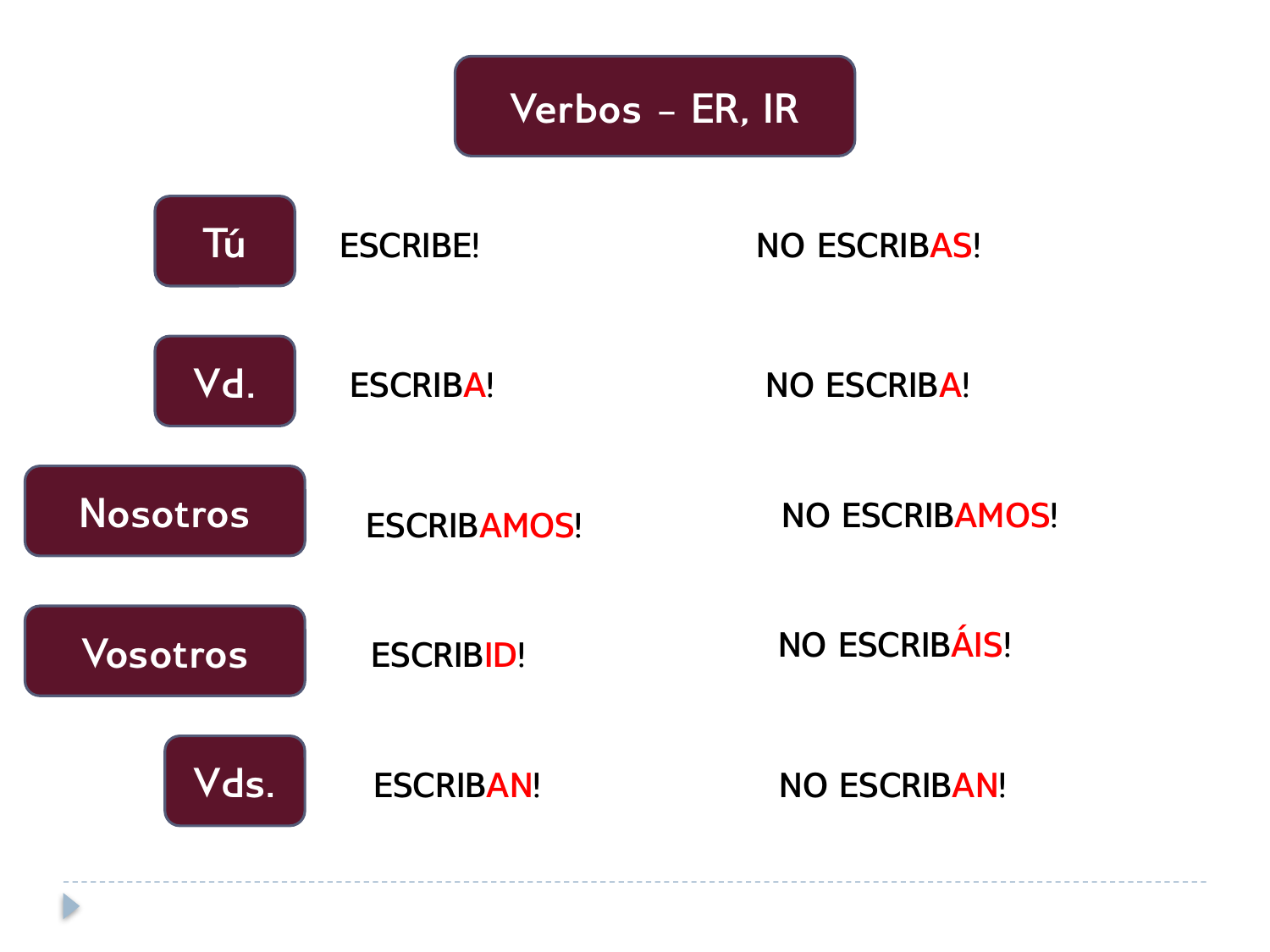

Verbos – ER, IR
Tú
ESCRIBE!
NO ESCRIBAS!
Vd.
ESCRIBA!
NO ESCRIBA!
Nosotros
NO ESCRIBAMOS!
ESCRIBAMOS!
Vosotros
NO ESCRIBÁIS!
ESCRIBID!
Vds.
ESCRIBAN!
NO ESCRIBAN!